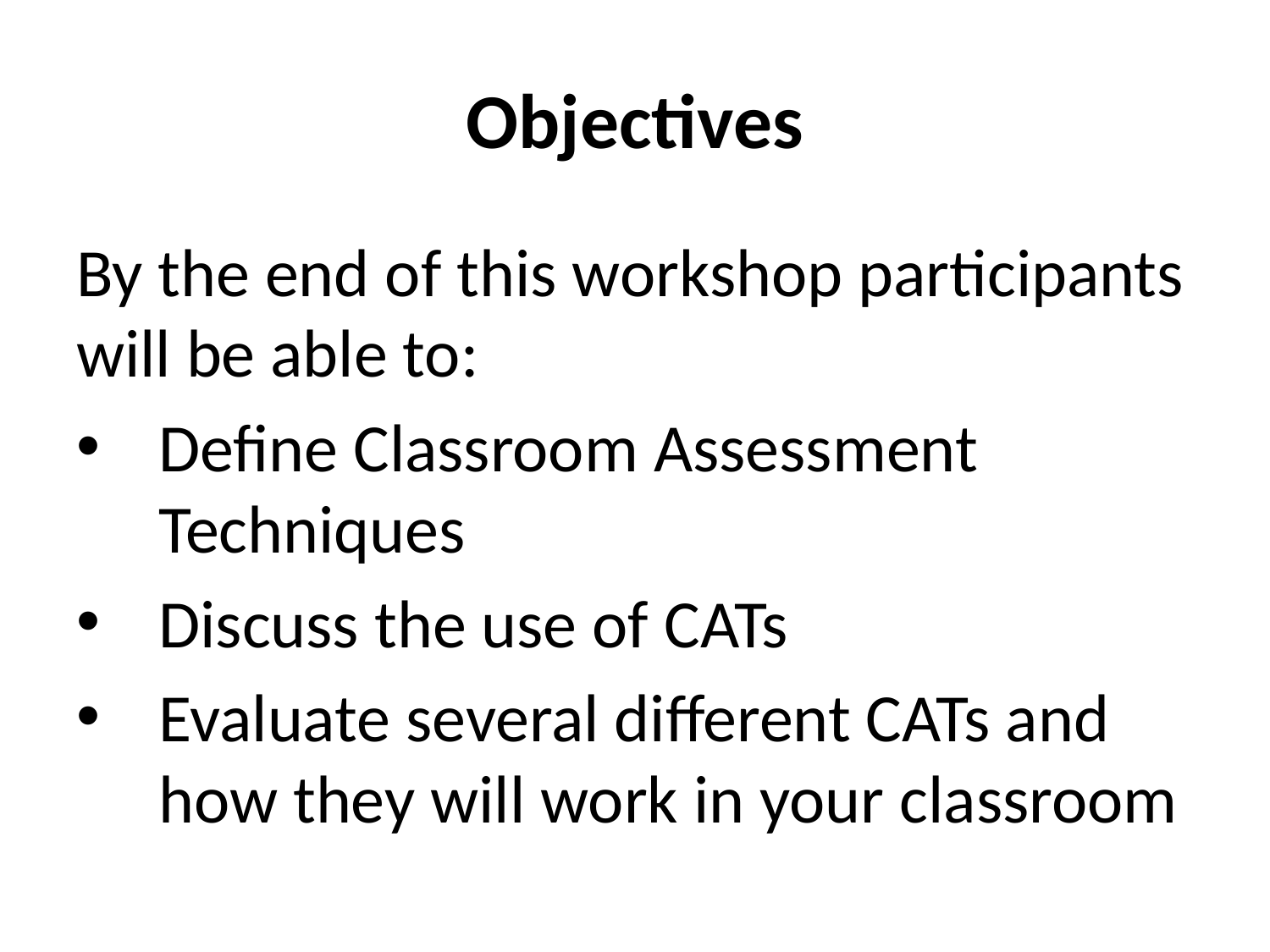

# Objectives
By the end of this workshop participants will be able to:
Define Classroom Assessment Techniques
Discuss the use of CATs
Evaluate several different CATs and how they will work in your classroom